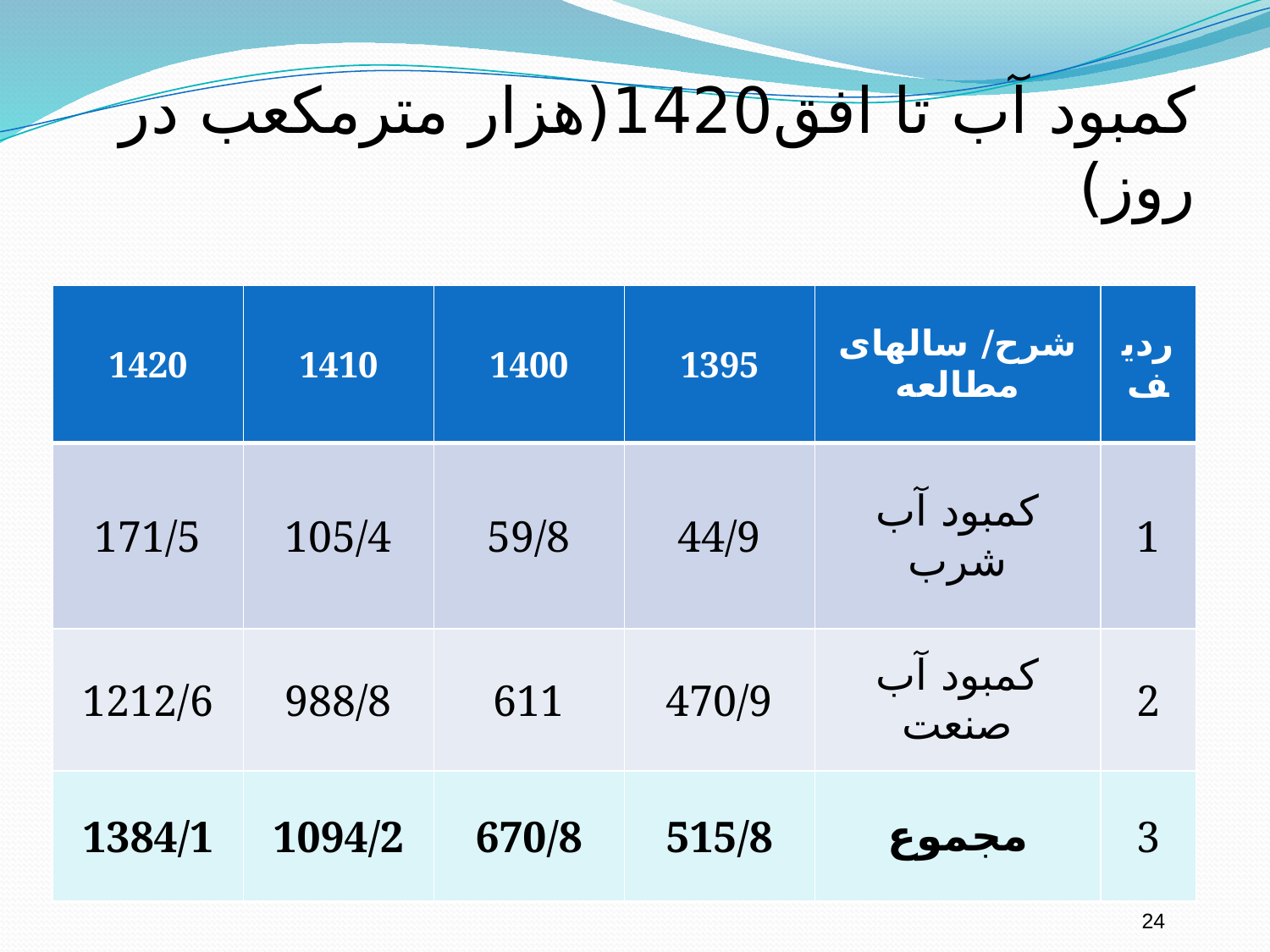

# کمبود آب تا افق1420(هزار مترمکعب در روز)
| 1420 | 1410 | 1400 | 1395 | شرح/ سالهای مطالعه | ردیف |
| --- | --- | --- | --- | --- | --- |
| 171/5 | 105/4 | 59/8 | 44/9 | کمبود آب شرب | 1 |
| 1212/6 | 988/8 | 611 | 470/9 | کمبود آب صنعت | 2 |
| 1384/1 | 1094/2 | 670/8 | 515/8 | مجموع | 3 |
24